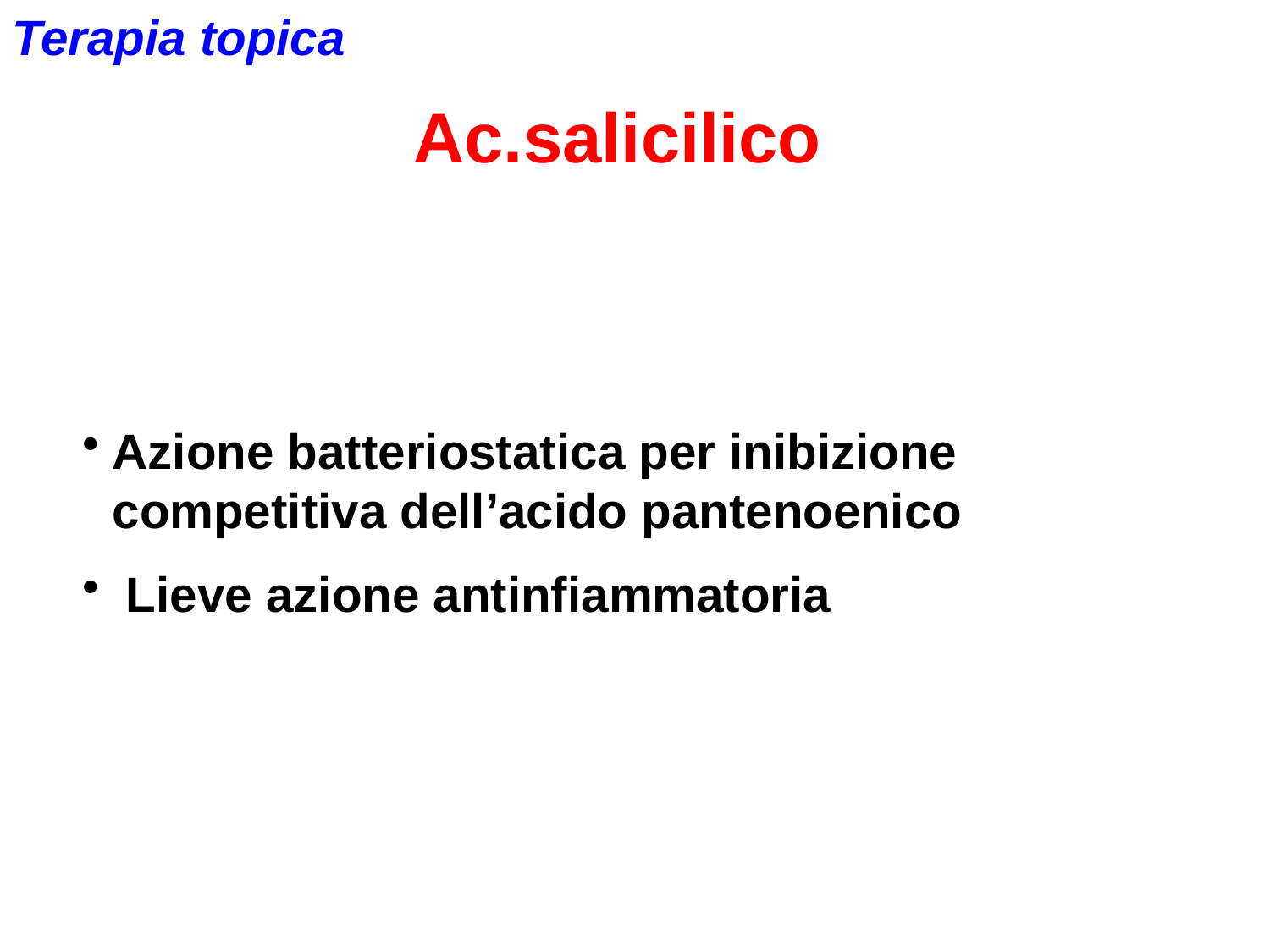

Terapia topica

Ac.salicilico
Azione batteriostatica per inibizione competitiva dell’acido pantenoenico
 Lieve azione antinfiammatoria